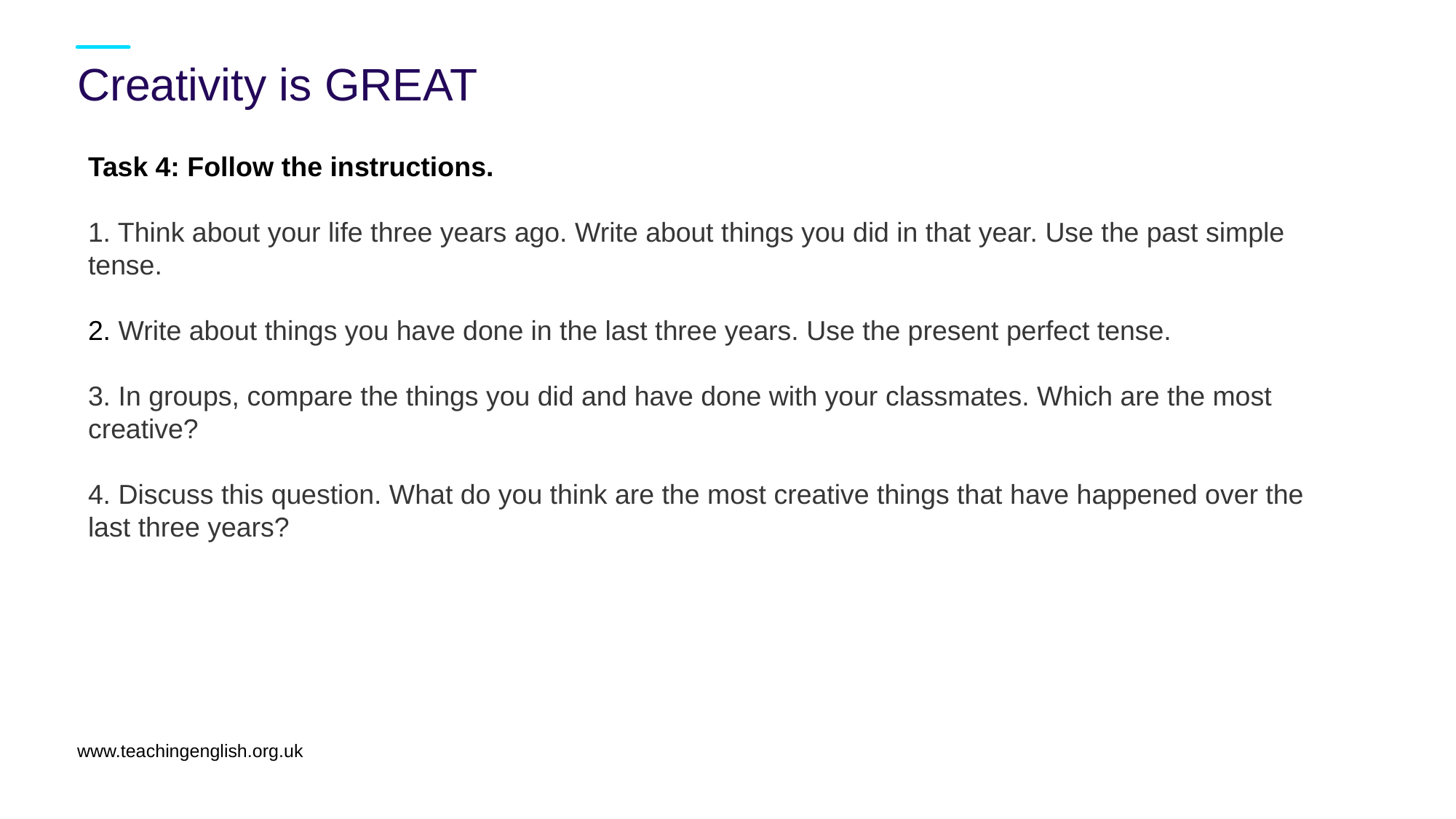

# Creativity is GREAT
Task 4: Follow the instructions.

1. Think about your life three years ago. Write about things you did in that year. Use the past simple tense.

2. Write about things you have done in the last three years. Use the present perfect tense.

3. In groups, compare the things you did and have done with your classmates. Which are the most creative?

4. Discuss this question. What do you think are the most creative things that have happened over the last three years?

www.teachingenglish.org.uk